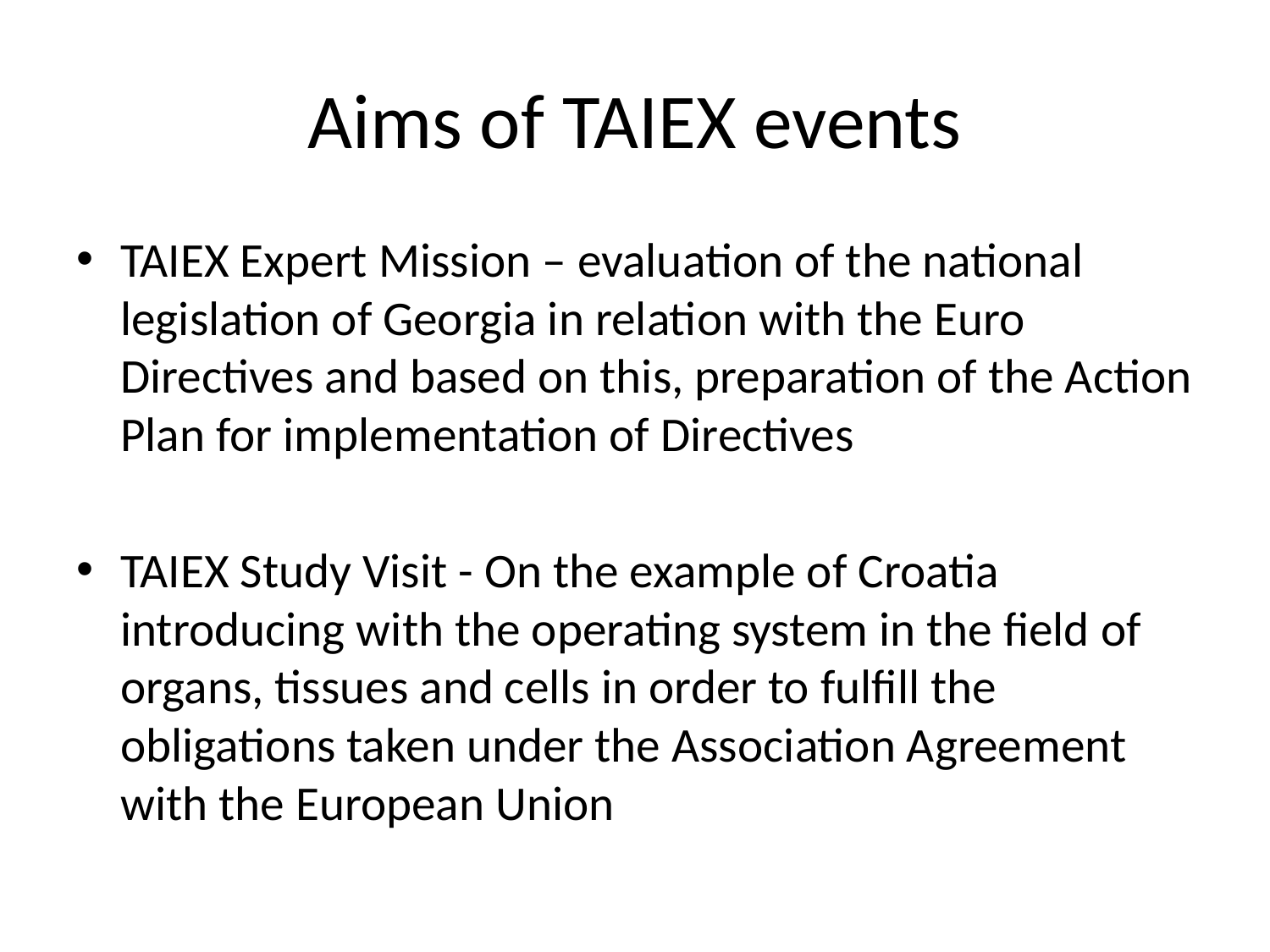

# Aims of TAIEX events
TAIEX Expert Mission – evaluation of the national legislation of Georgia in relation with the Euro Directives and based on this, preparation of the Action Plan for implementation of Directives

TAIEX Study Visit - On the example of Croatia introducing with the operating system in the field of organs, tissues and cells in order to fulfill the obligations taken under the Association Agreement with the European Union